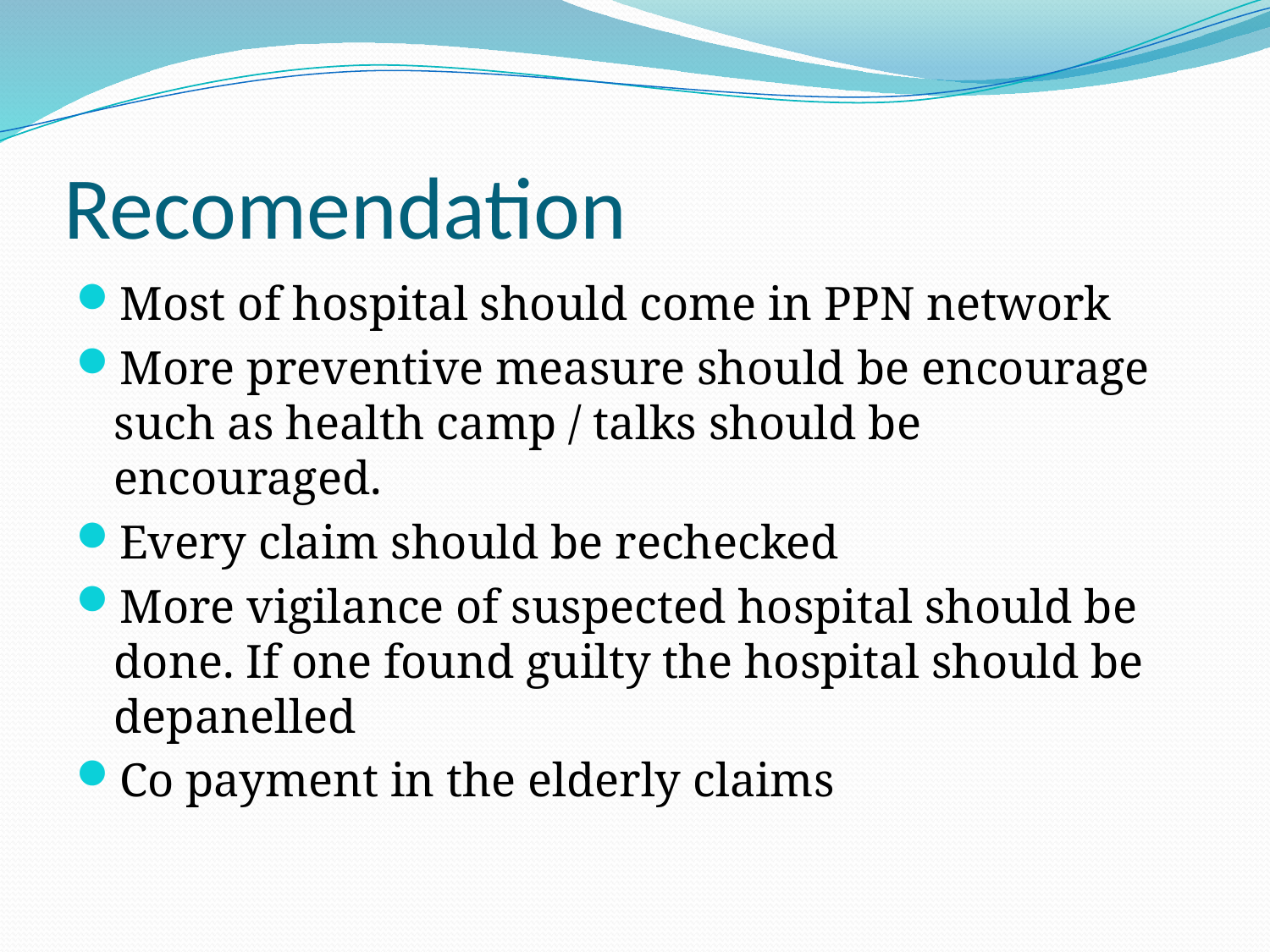

# Recomendation
Most of hospital should come in PPN network
More preventive measure should be encourage such as health camp / talks should be encouraged.
Every claim should be rechecked
More vigilance of suspected hospital should be done. If one found guilty the hospital should be depanelled
Co payment in the elderly claims